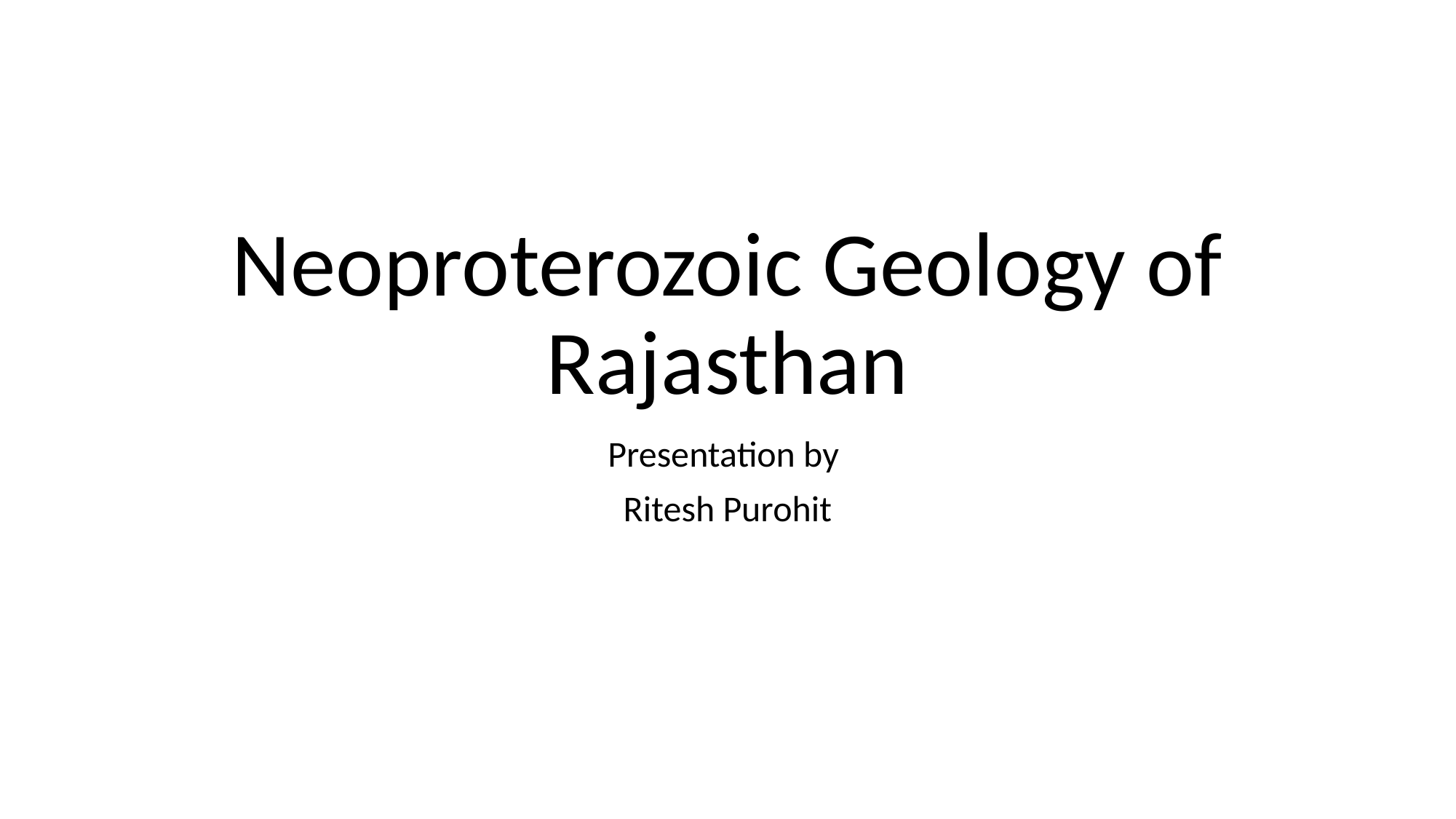

# Neoproterozoic Geology of Rajasthan
Presentation by
Ritesh Purohit